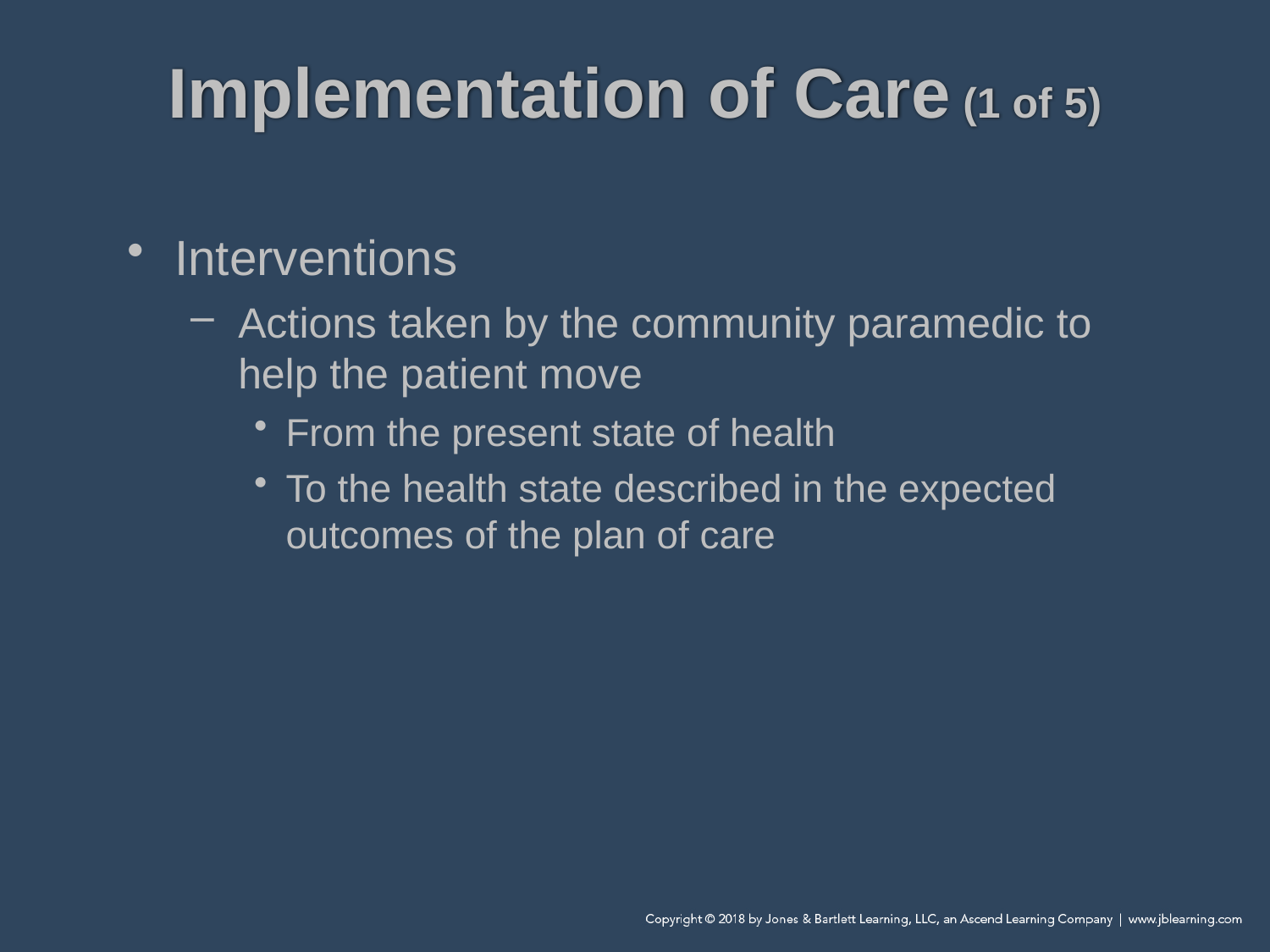

# Implementation of Care (1 of 5)
Interventions
Actions taken by the community paramedic to help the patient move
From the present state of health
To the health state described in the expected outcomes of the plan of care